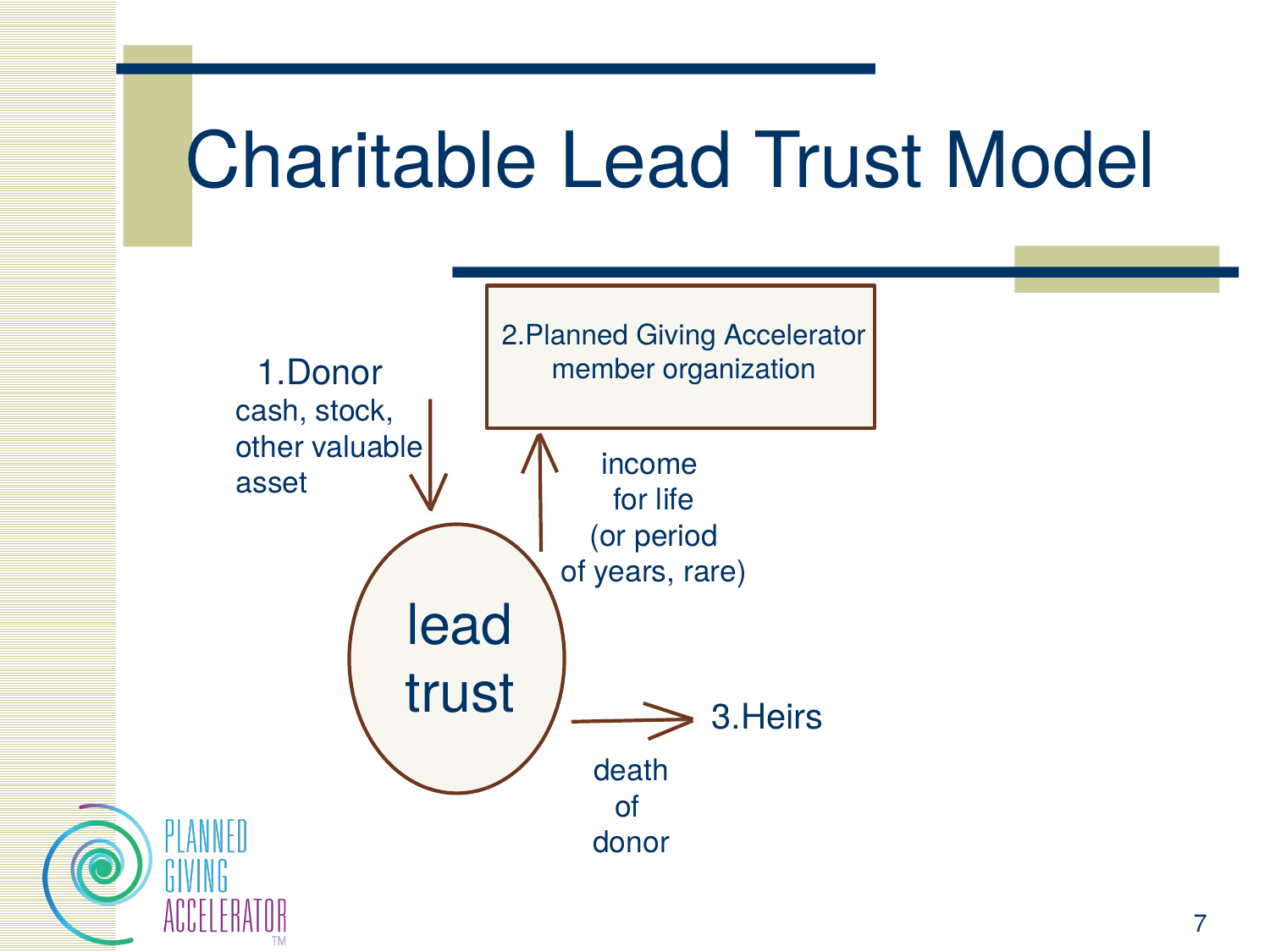

# Charitable Lead Trust Model

2.Planned Giving Accelerator
member organization
1.Donor
cash, stock, other valuable asset

income
for life
(or period
of years, rare)

lead
trust
3.Heirs

death
of
donor
7